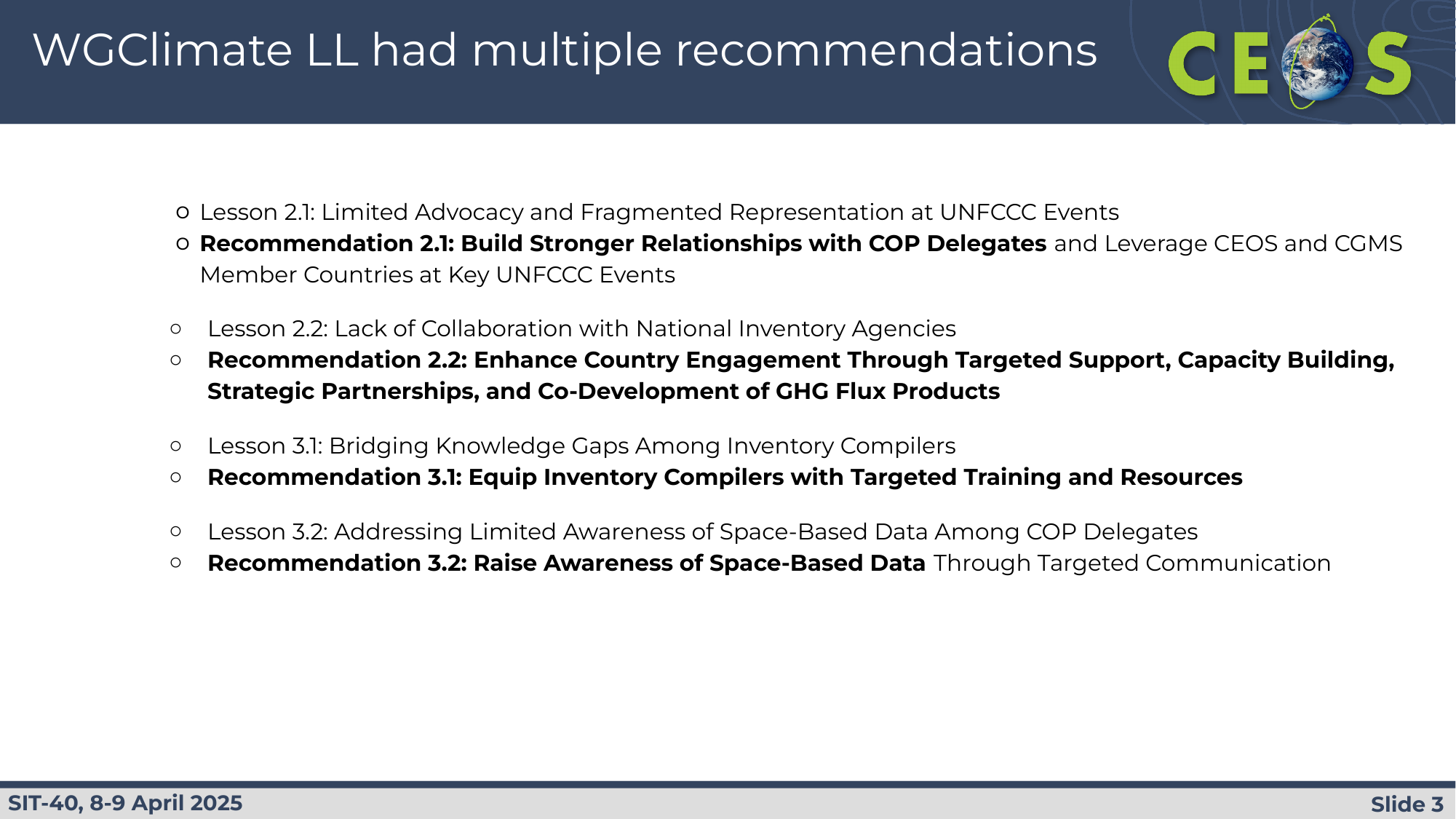

# WGClimate LL had multiple recommendations

Lesson 2.1: Limited Advocacy and Fragmented Representation at UNFCCC Events
Recommendation 2.1: Build Stronger Relationships with COP Delegates and Leverage CEOS and CGMS Member Countries at Key UNFCCC Events

Lesson 2.2: Lack of Collaboration with National Inventory Agencies
Recommendation 2.2: Enhance Country Engagement Through Targeted Support, Capacity Building, Strategic Partnerships, and Co-Development of GHG Flux Products

Lesson 3.1: Bridging Knowledge Gaps Among Inventory Compilers
Recommendation 3.1: Equip Inventory Compilers with Targeted Training and Resources

Lesson 3.2: Addressing Limited Awareness of Space-Based Data Among COP Delegates
Recommendation 3.2: Raise Awareness of Space-Based Data Through Targeted Communication